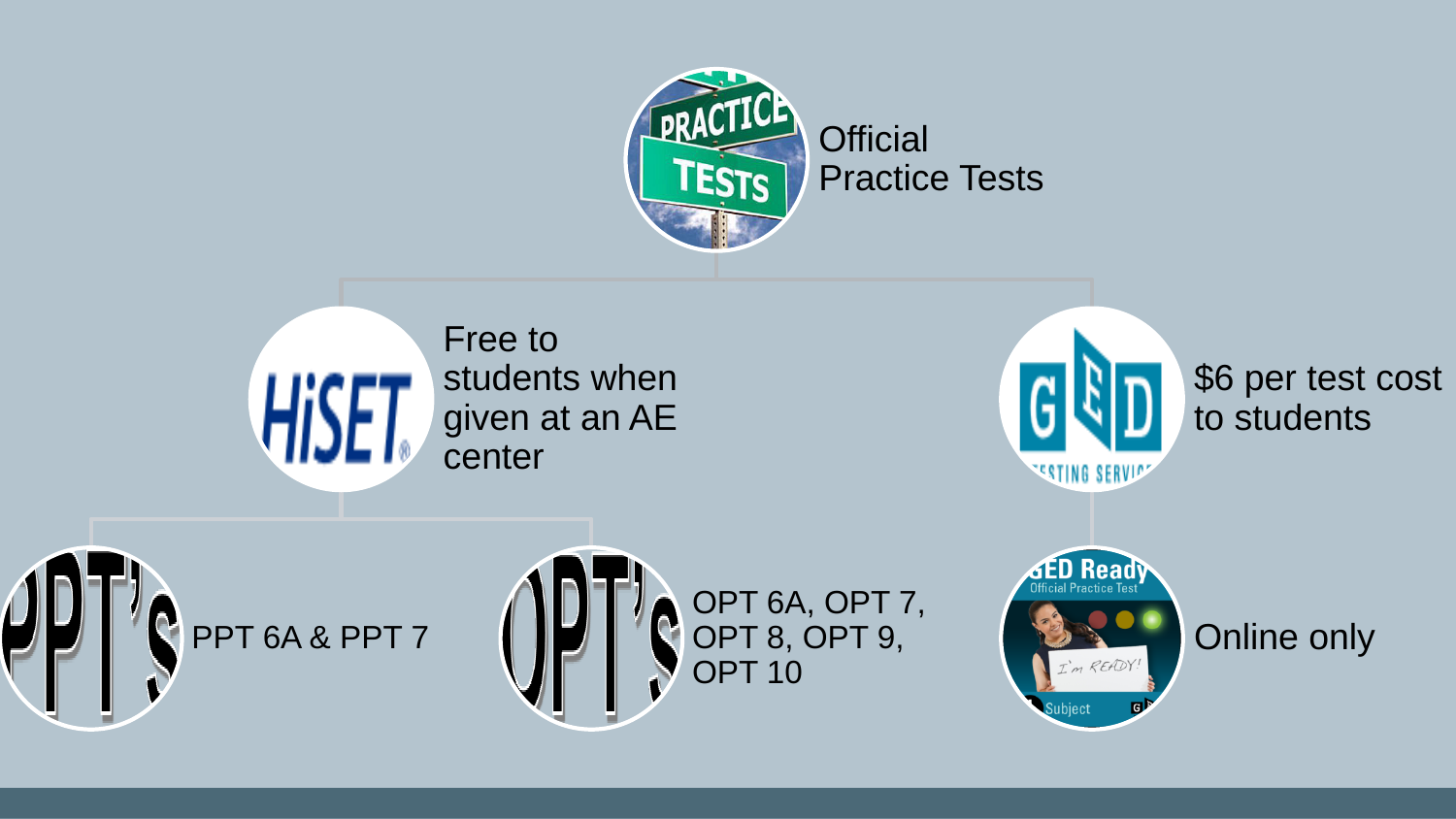

Official Practice Tests
Free to students when given at an AE center
PPT 6A & PPT 7
OPT 6A, OPT 7, OPT 8, OPT 9, OPT 10
$6 per test cost to students
Online only